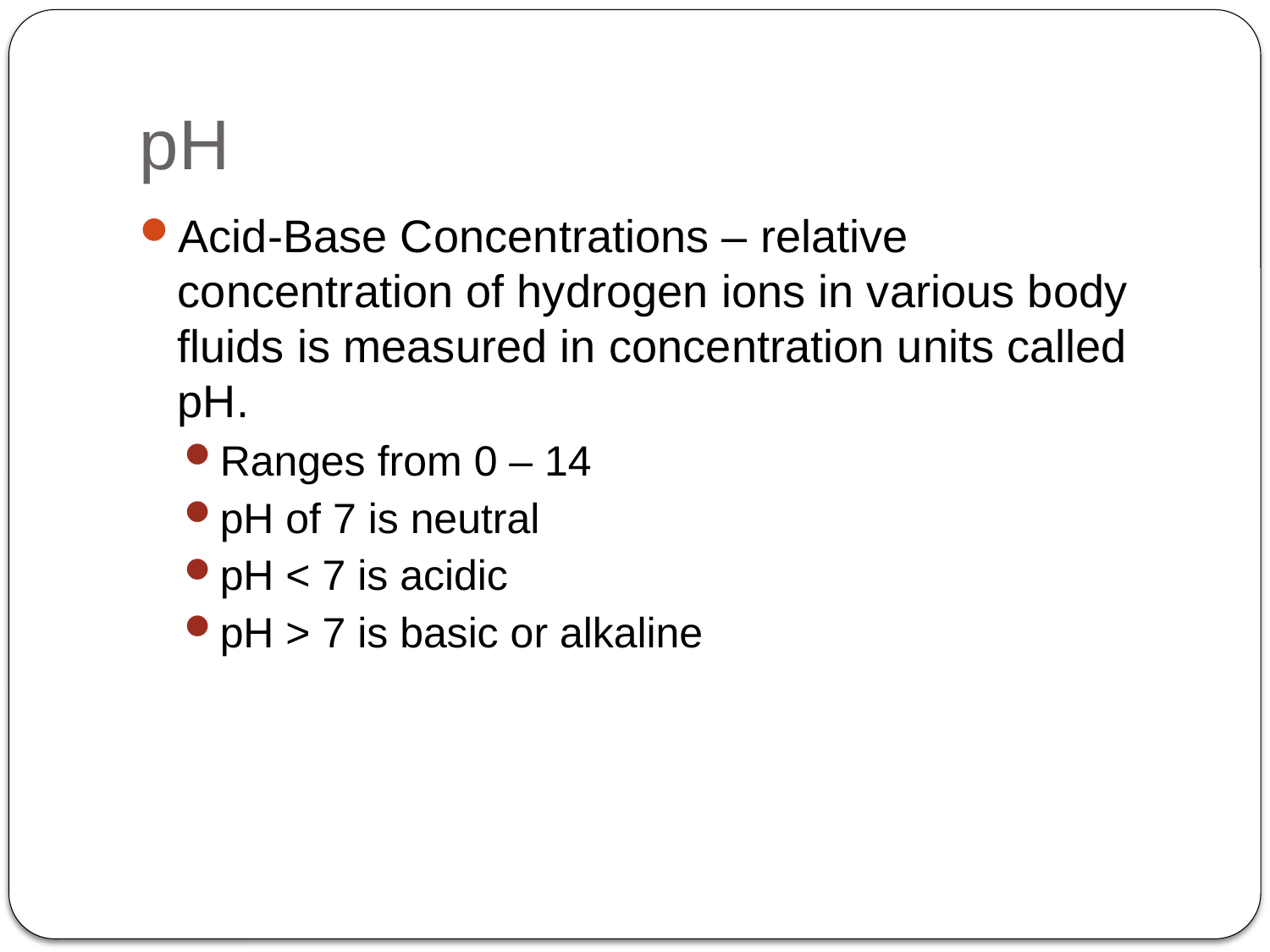

# pH
Acid-Base Concentrations – relative concentration of hydrogen ions in various body fluids is measured in concentration units called pH.
Ranges from 0 – 14
pH of 7 is neutral
pH < 7 is acidic
pH > 7 is basic or alkaline